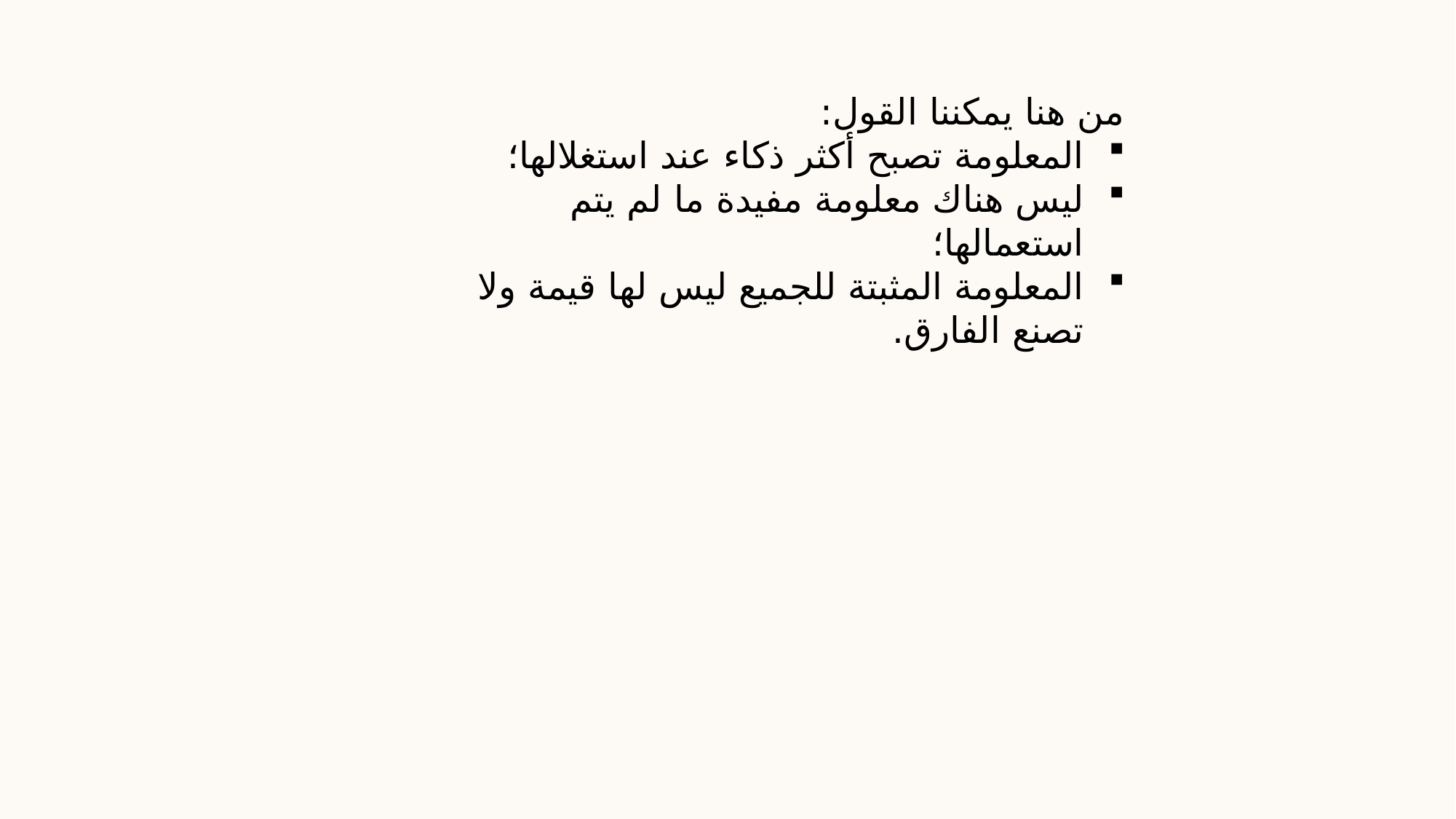

من هنا يمكننا القول:
المعلومة تصبح أكثر ذكاء عند استغلالها؛
ليس هناك معلومة مفيدة ما لم يتم استعمالها؛
المعلومة المثبتة للجميع ليس لها قيمة ولا تصنع الفارق.